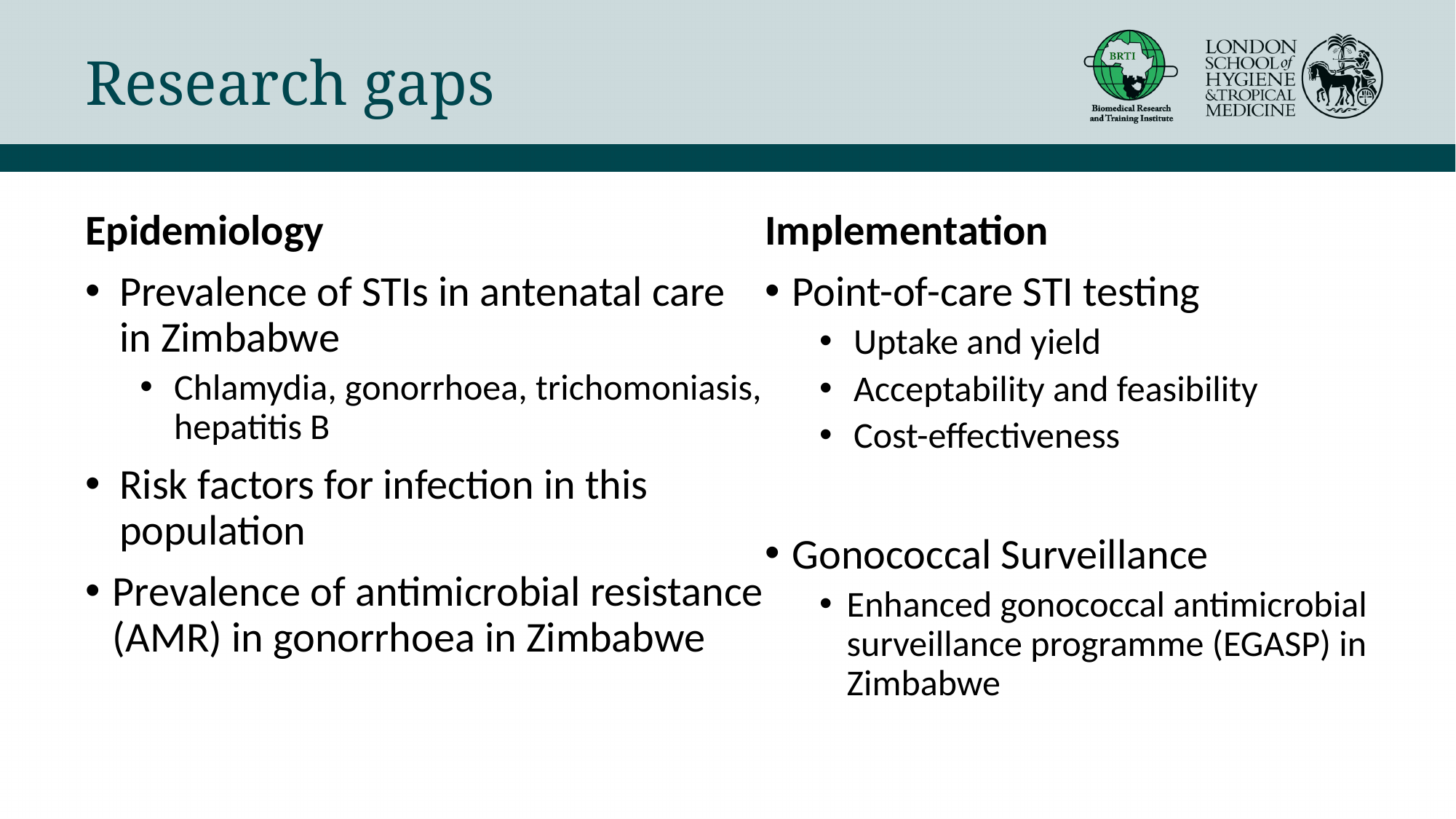

# Research gaps
Epidemiology
Prevalence of STIs in antenatal care in Zimbabwe
Chlamydia, gonorrhoea, trichomoniasis, hepatitis B
Risk factors for infection in this population
Prevalence of antimicrobial resistance (AMR) in gonorrhoea in Zimbabwe

Implementation
Point-of-care STI testing
Uptake and yield
Acceptability and feasibility
Cost-effectiveness

Gonococcal Surveillance
Enhanced gonococcal antimicrobial surveillance programme (EGASP) in Zimbabwe